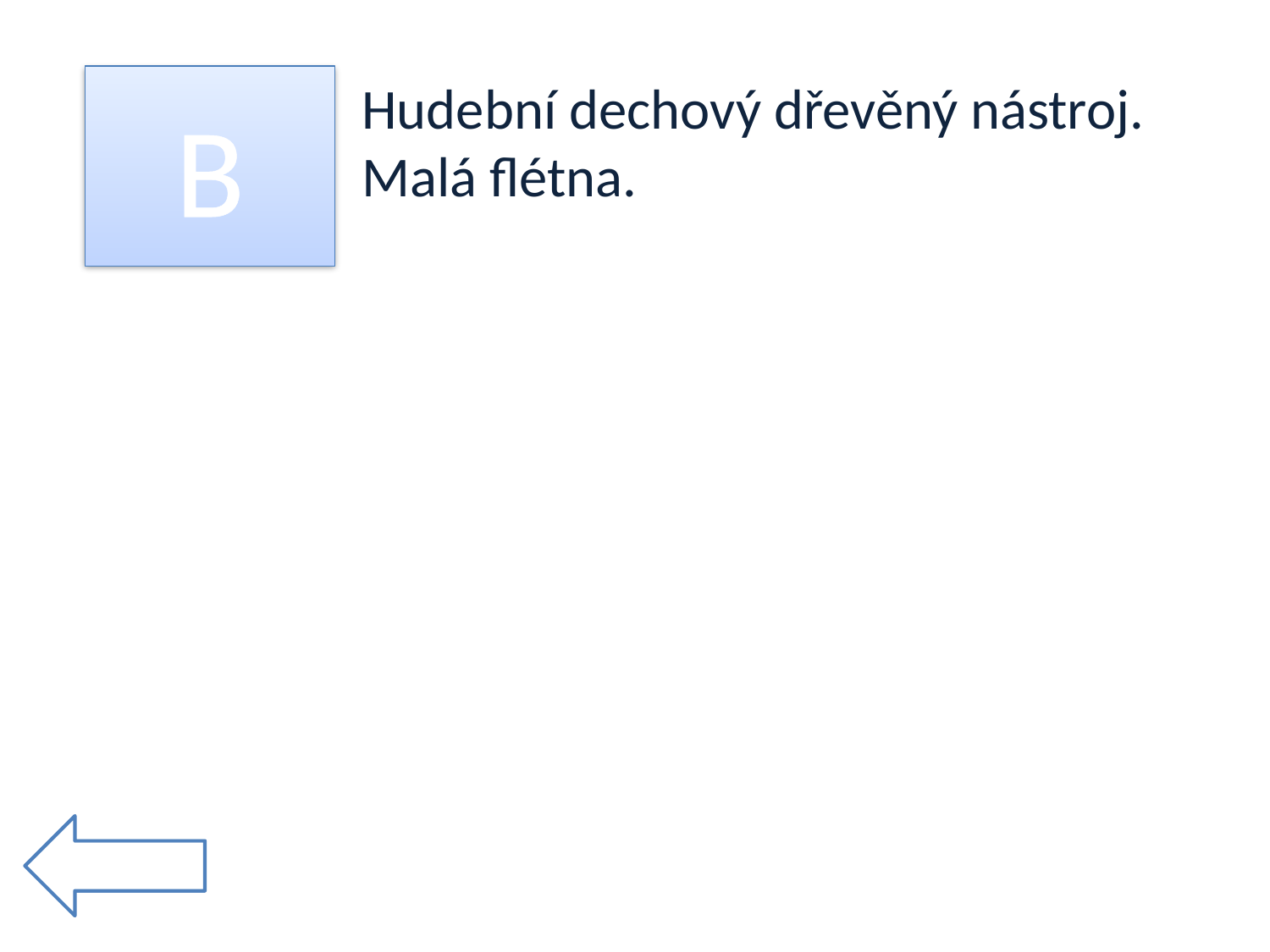

B
Hudební dechový dřevěný nástroj. Malá flétna.